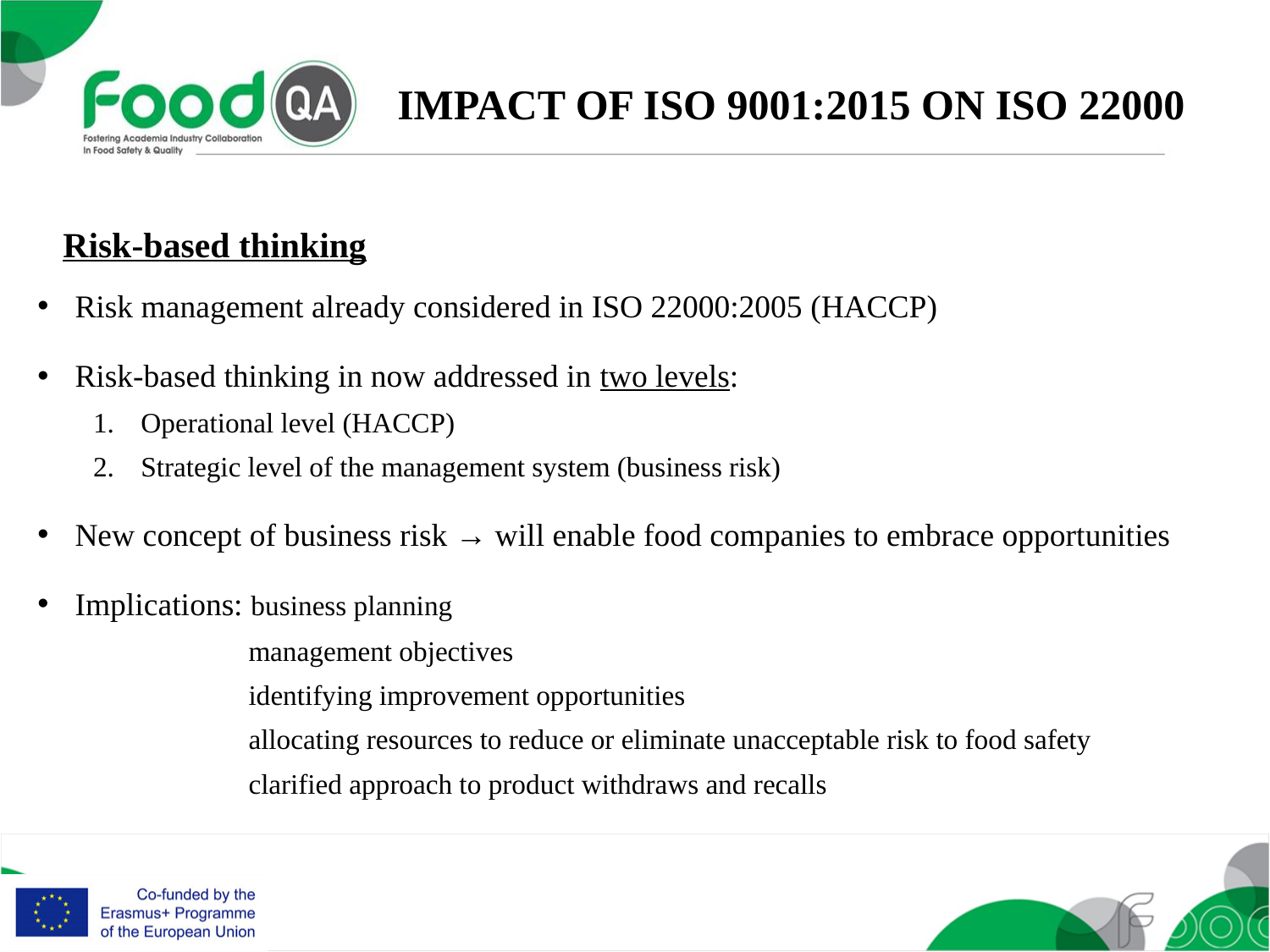

IMPACT OF ISO 9001:2015 ON ISO 22000
Risk-based thinking
Risk management already considered in ISO 22000:2005 (HACCP)
Risk-based thinking in now addressed in two levels:
Operational level (HACCP)
Strategic level of the management system (business risk)
New concept of business risk → will enable food companies to embrace opportunities
Implications: business planning
	            management objectives
	            identifying improvement opportunities
	            allocating resources to reduce or eliminate unacceptable risk to food safety
	            clarified approach to product withdraws and recalls